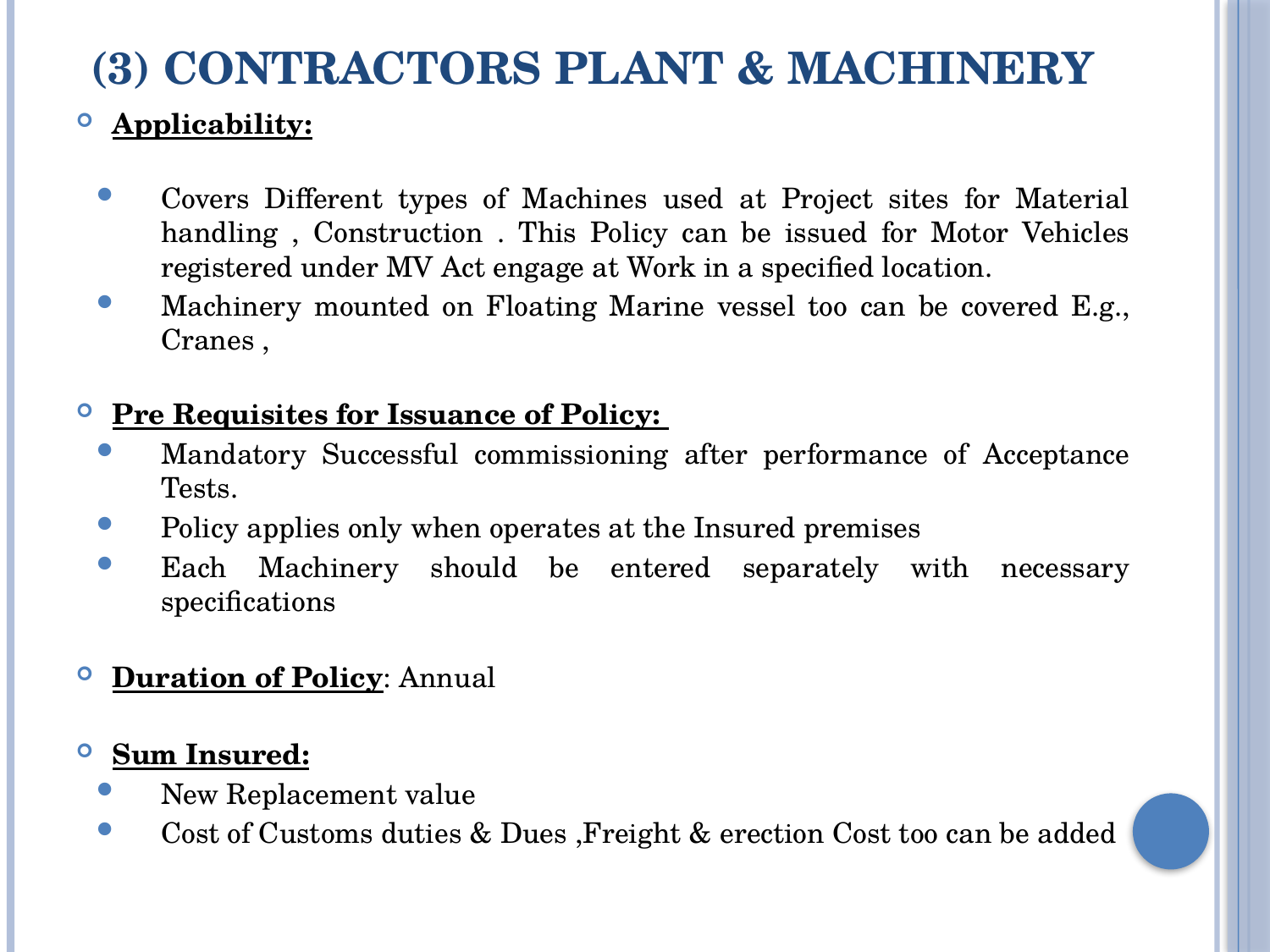

# (3) Contractors Plant & Machinery
Applicability:

Covers Different types of Machines used at Project sites for Material handling , Construction . This Policy can be issued for Motor Vehicles registered under MV Act engage at Work in a specified location.
Machinery mounted on Floating Marine vessel too can be covered E.g., Cranes ,

Pre Requisites for Issuance of Policy:
Mandatory Successful commissioning after performance of Acceptance Tests.
Policy applies only when operates at the Insured premises
Each Machinery should be entered separately with necessary specifications

Duration of Policy: Annual

Sum Insured:
New Replacement value
Cost of Customs duties & Dues ,Freight & erection Cost too can be added